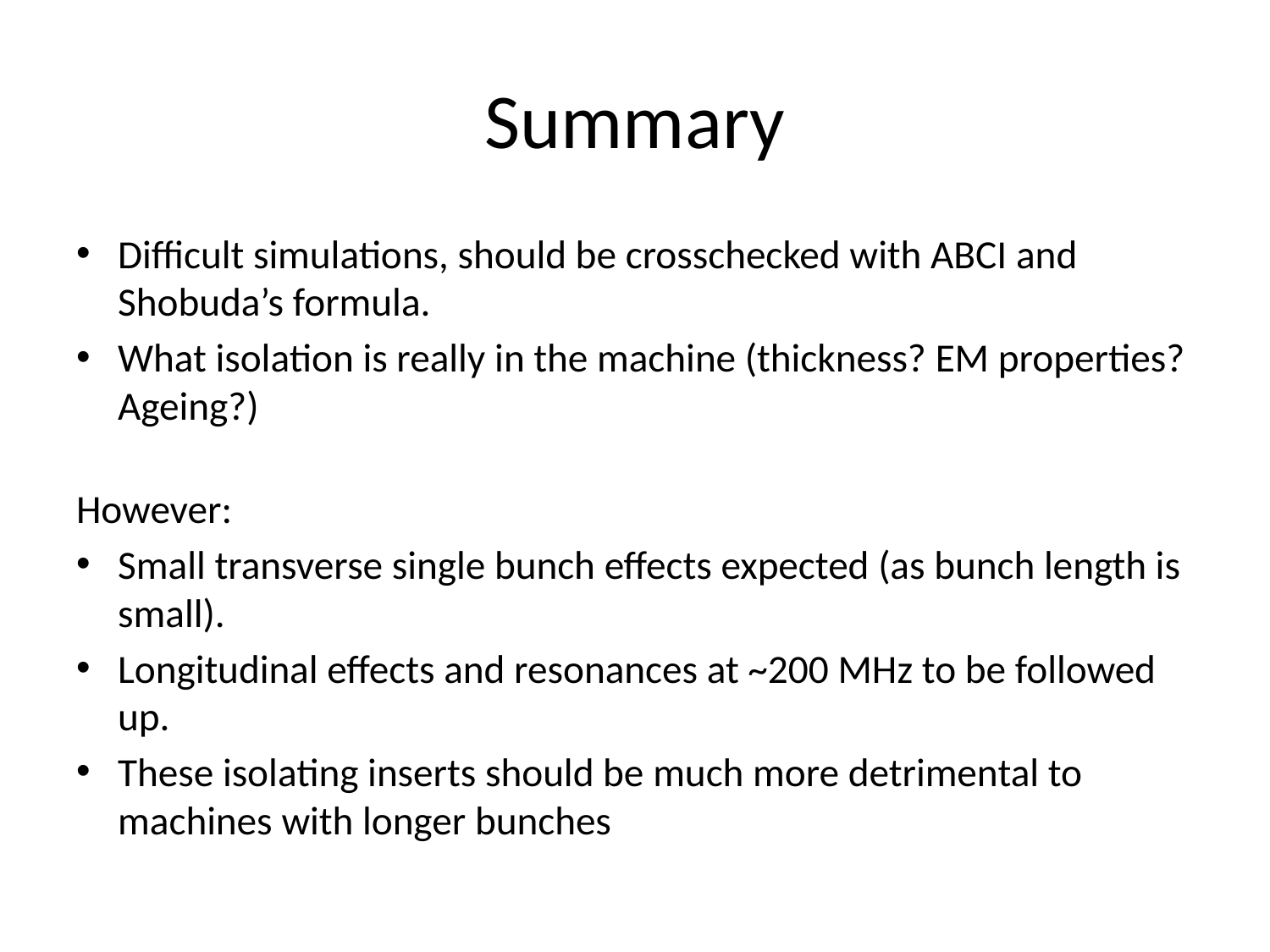

# Summary
Difficult simulations, should be crosschecked with ABCI and Shobuda’s formula.
What isolation is really in the machine (thickness? EM properties? Ageing?)
However:
Small transverse single bunch effects expected (as bunch length is small).
Longitudinal effects and resonances at ~200 MHz to be followed up.
These isolating inserts should be much more detrimental to machines with longer bunches